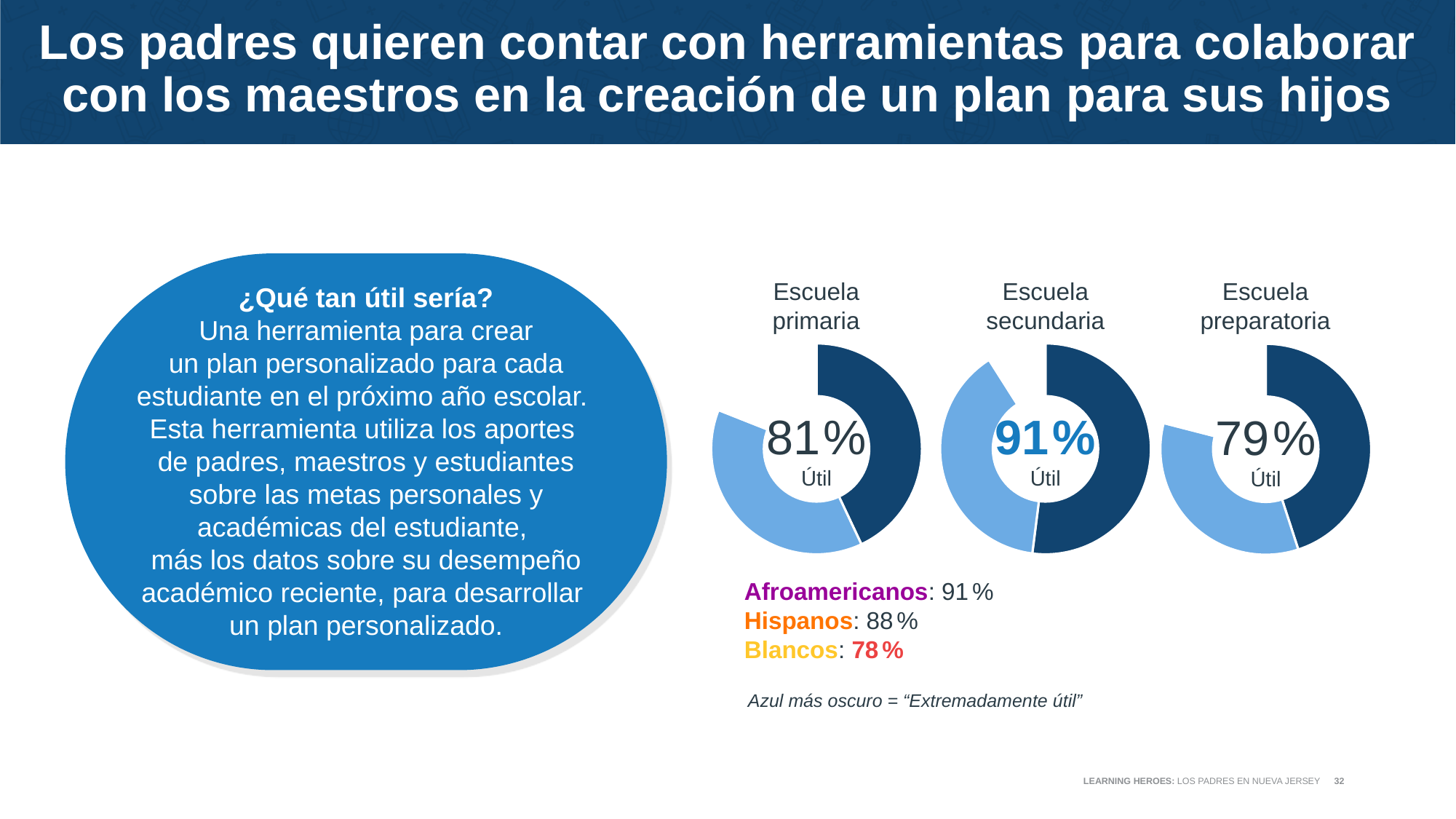

# Los padres quieren contar con herramientas para colaborar con los maestros en la creación de un plan para sus hijos

¿Qué tan útil sería?
 Una herramienta para crear
un plan personalizado para cada estudiante en el próximo año escolar.
Esta herramienta utiliza los aportes
de padres, maestros y estudiantes sobre las metas personales y académicas del estudiante,
más los datos sobre su desempeño académico reciente, para desarrollar
un plan personalizado.
Escuela preparatoria

### Chart

| Category | Column1 |
|---|---|
| All | 0.45 |
| Most | 0.34 |
79 %
Útil
Escuela primaria

### Chart

| Category | Column1 |
|---|---|
| All | 0.43 |
| Most | 0.38 |
81 %
Útil
Escuela secundaria

### Chart

| Category | Column1 |
|---|---|
| All | 0.52 |
| Most | 0.39 |
91 %
Útil
Afroamericanos: 91 %
Hispanos: 88 %
Blancos: 78 %
Azul más oscuro = “Extremadamente útil”
LEARNING HEROES: LOS PADRES EN NUEVA JERSEY
32